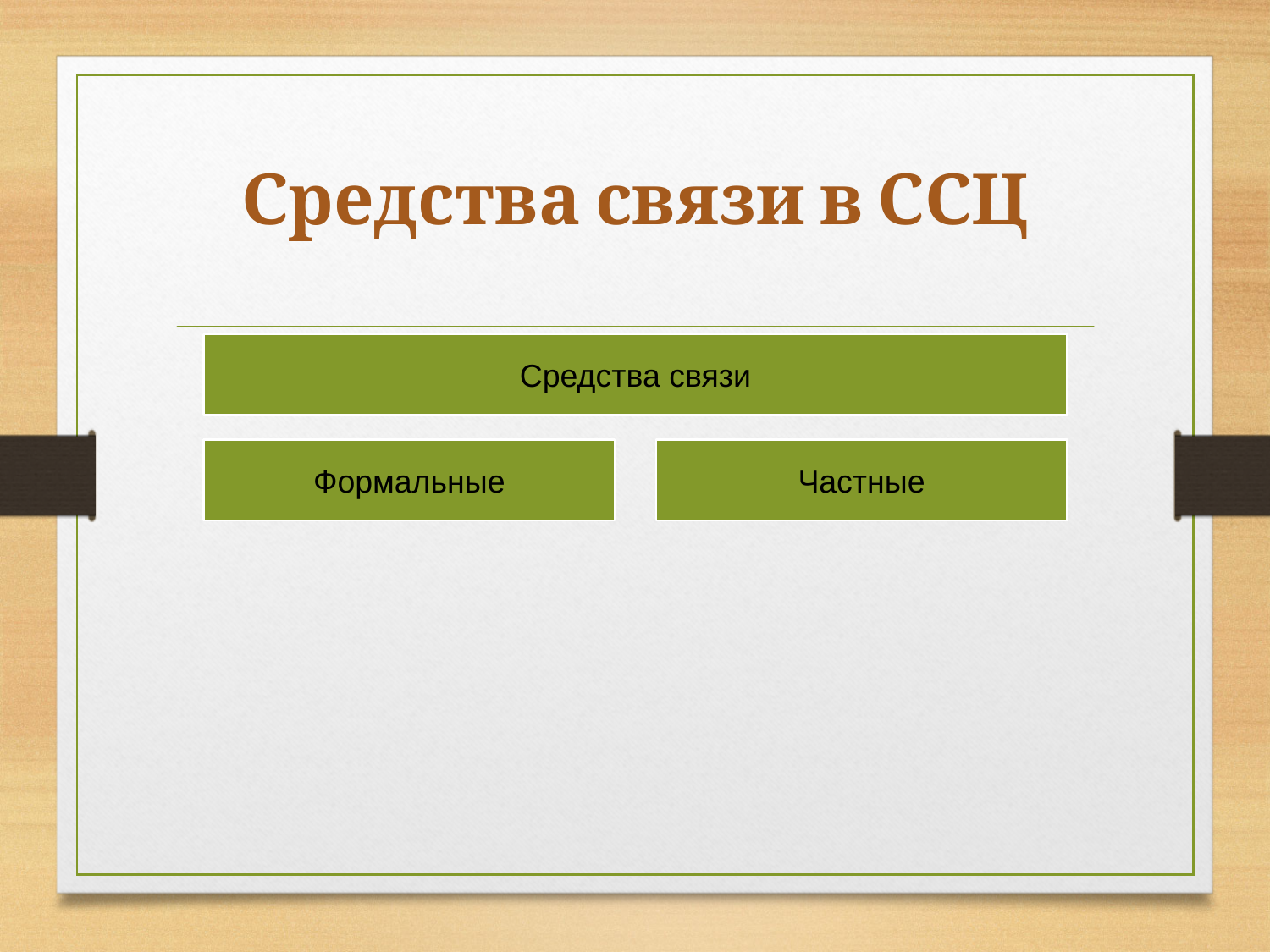

# Средства связи в ССЦ
Средства связи
Формальные
Частные